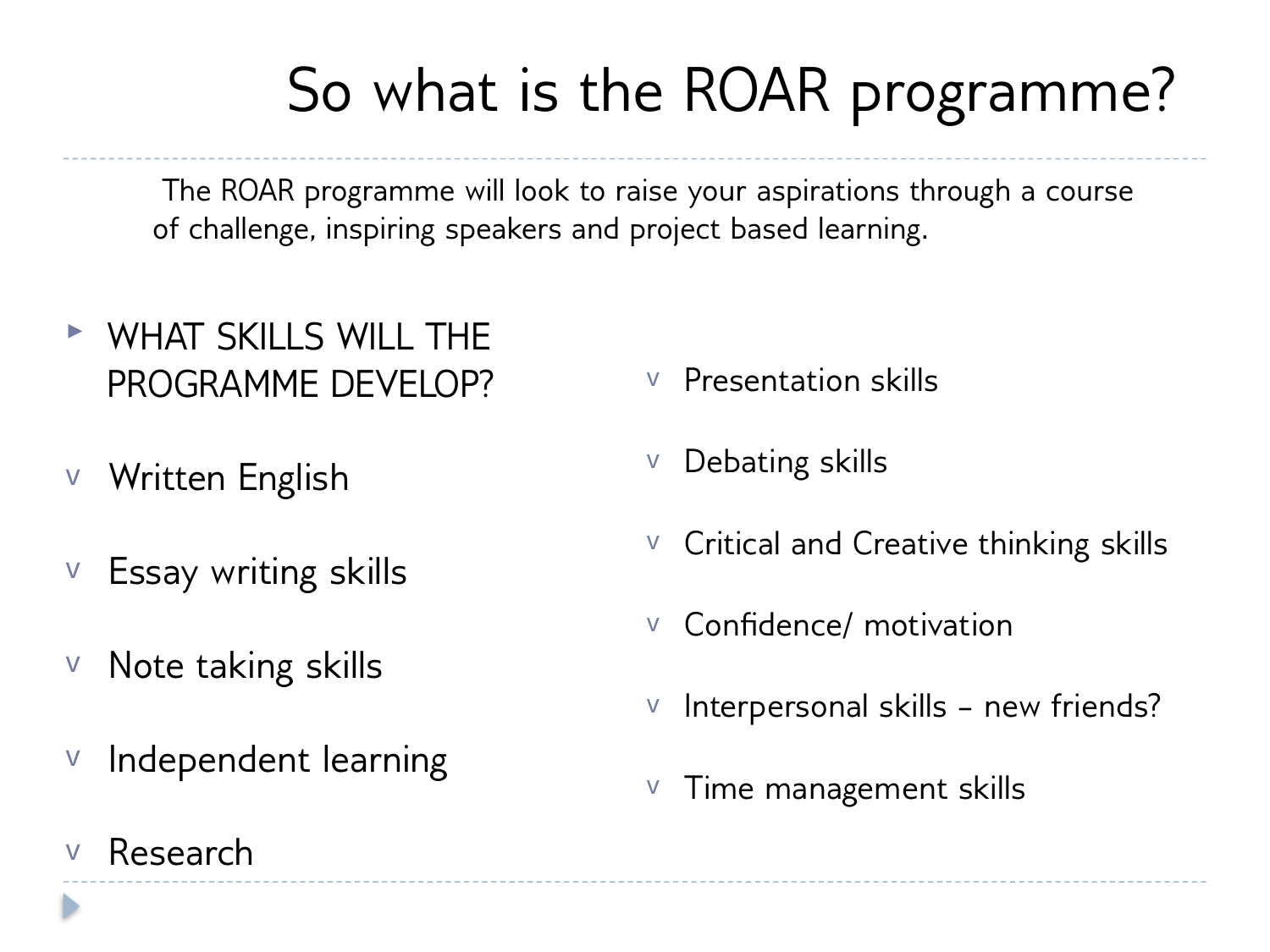

#
So what is the ROAR programme?

 The ROAR programme will look to raise your aspirations through a course of challenge, inspiring speakers and project based learning.

WHAT SKILLS WILL THE PROGRAMME DEVELOP?
Written English
Essay writing skills
Note taking skills
Independent learning
Research

Presentation skills
Debating skills
Critical and Creative thinking skills
Confidence/ motivation
Interpersonal skills – new friends?
Time management skills